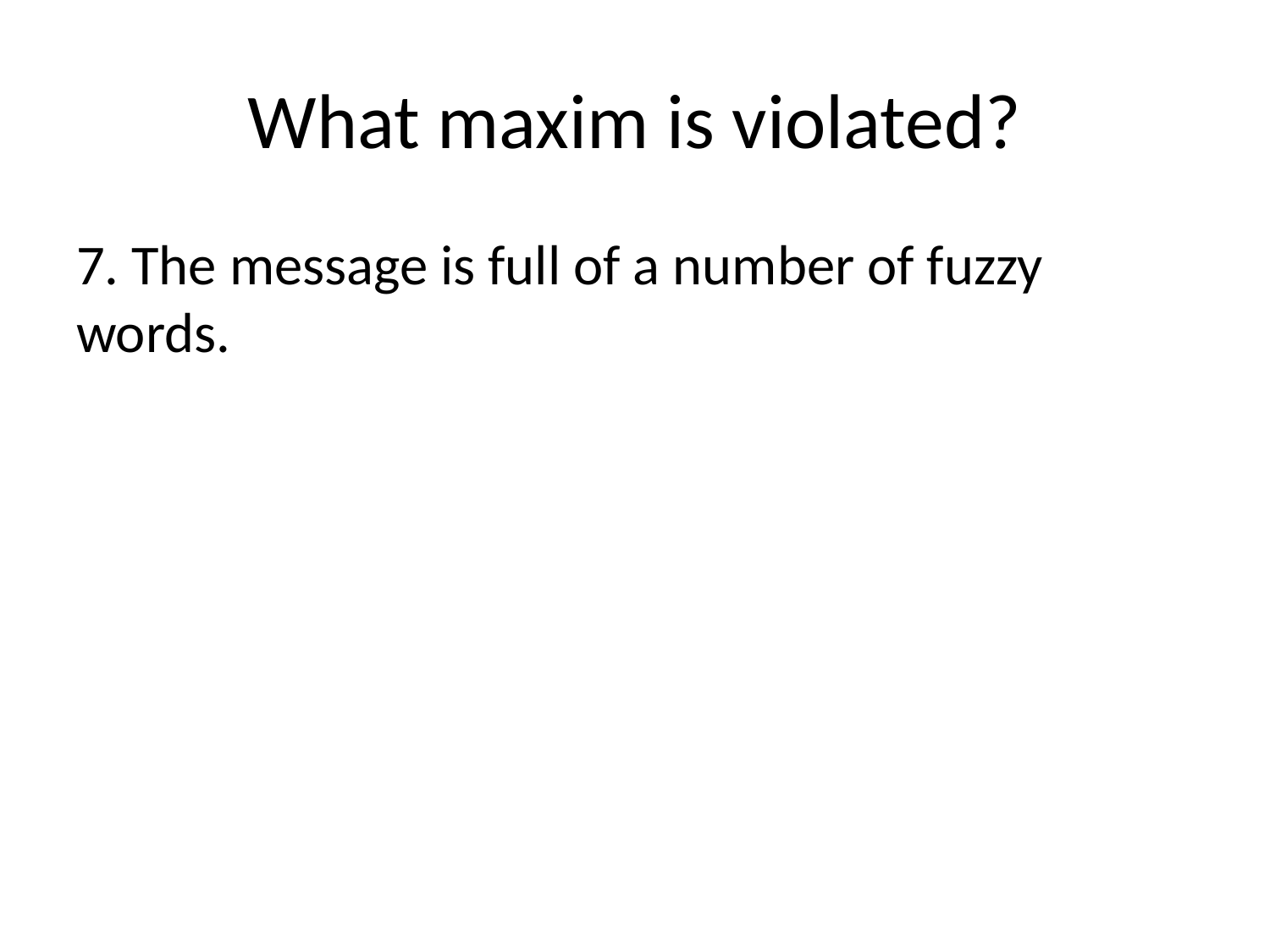

# What maxim is violated?
7. The message is full of a number of fuzzy words.